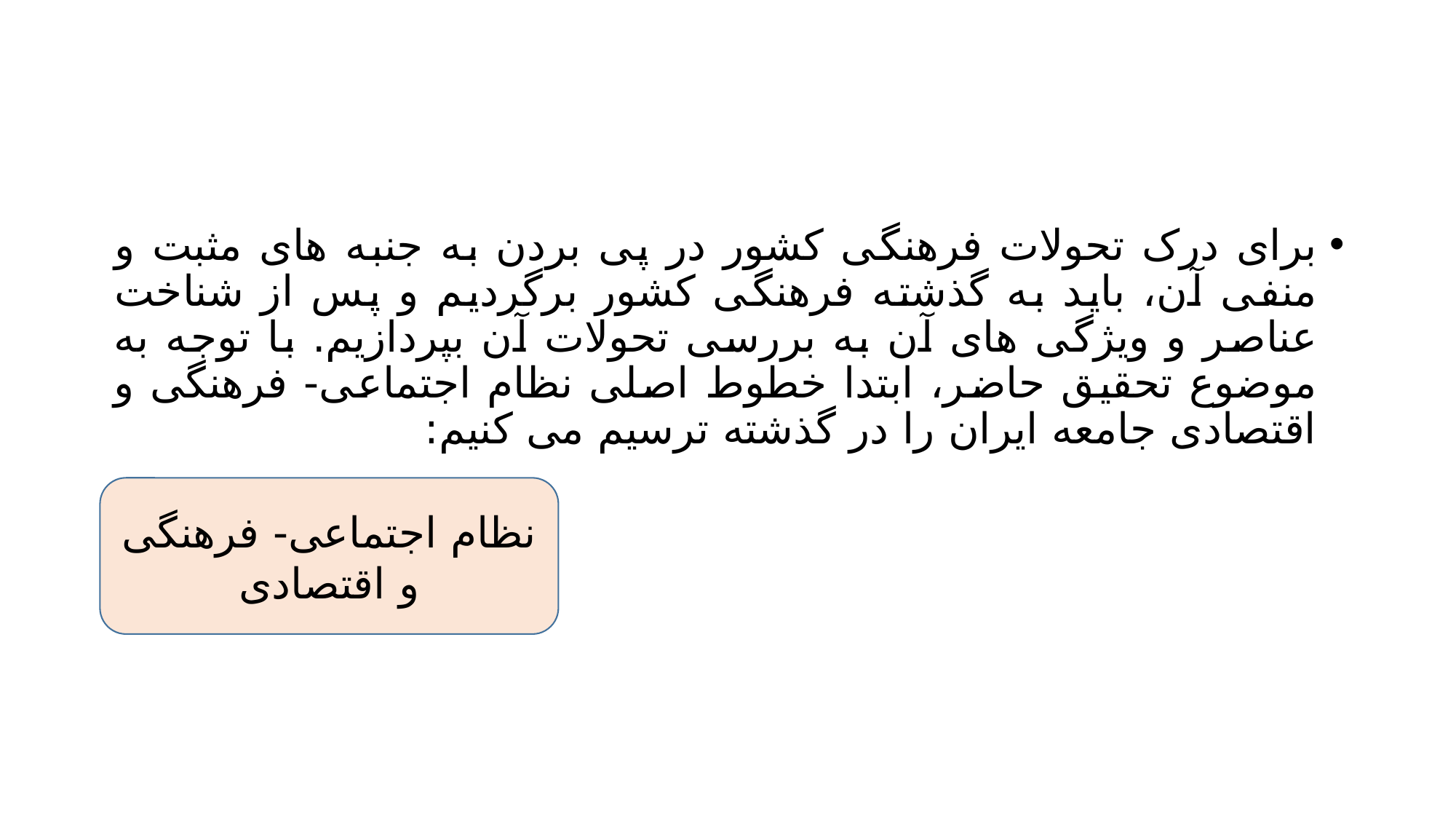

#
برای درک تحولات فرهنگی کشور در پی بردن به جنبه های مثبت و منفی آن، باید به گذشته فرهنگی کشور برگردیم و پس از شناخت عناصر و ویژگی های آن به بررسی تحولات آن بپردازیم. با توجه به موضوع تحقیق حاضر، ابتدا خطوط اصلی نظام اجتماعی- فرهنگی و اقتصادی جامعه ایران را در گذشته ترسیم می کنیم:
نظام اجتماعی- فرهنگی و اقتصادی